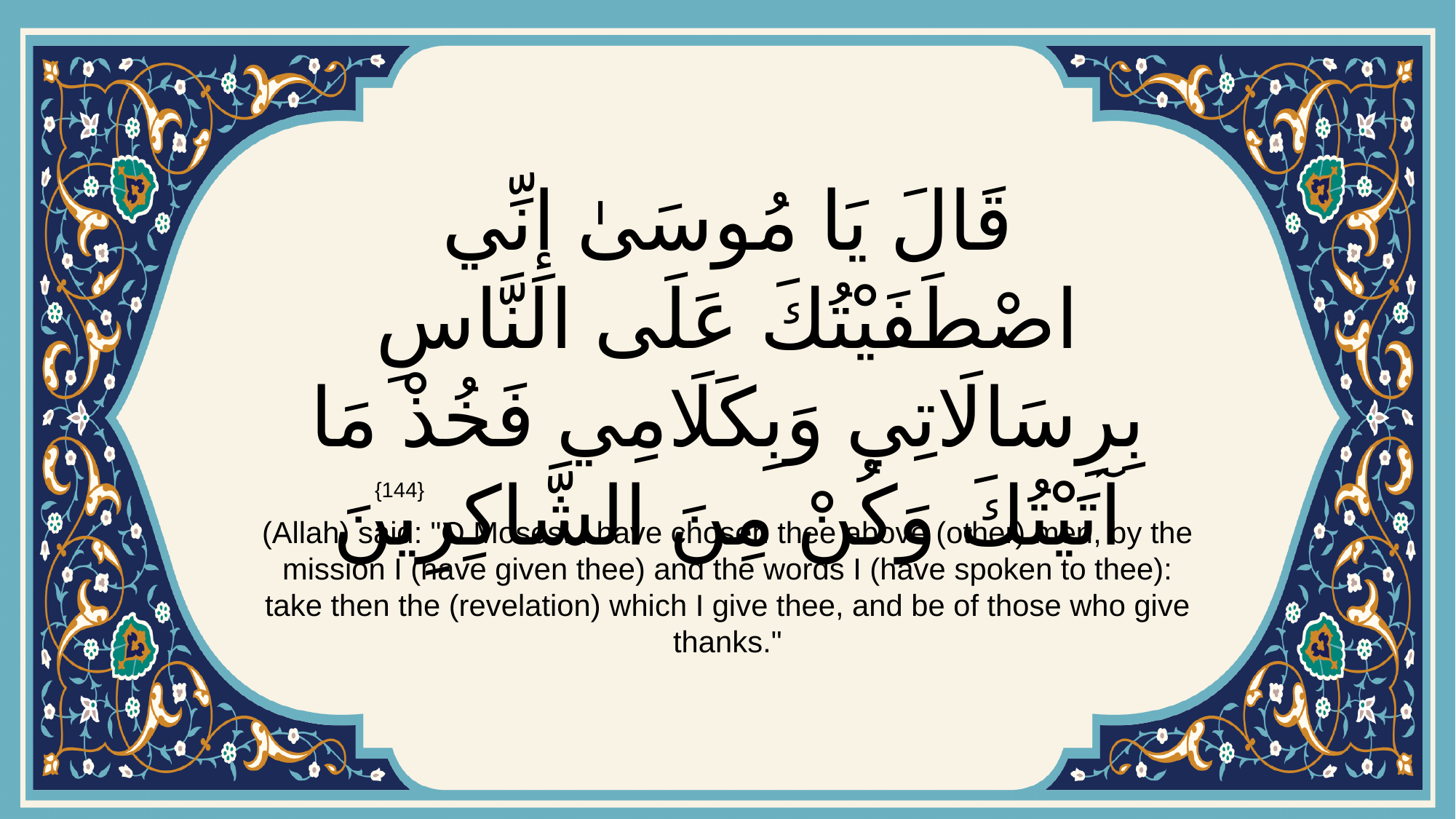

# قَالَ يَا مُوسَىٰ إِنِّي اصْطَفَيْتُكَ عَلَى النَّاسِ بِرِسَالَاتِي وَبِكَلَامِي فَخُذْ مَا آتَيْتُكَ وَكُنْ مِنَ الشَّاكِرِينَ
{144}
(Allah) said: "O Moses! I have chosen thee above (other) men, by the mission I (have given thee) and the words I (have spoken to thee): take then the (revelation) which I give thee, and be of those who give thanks."